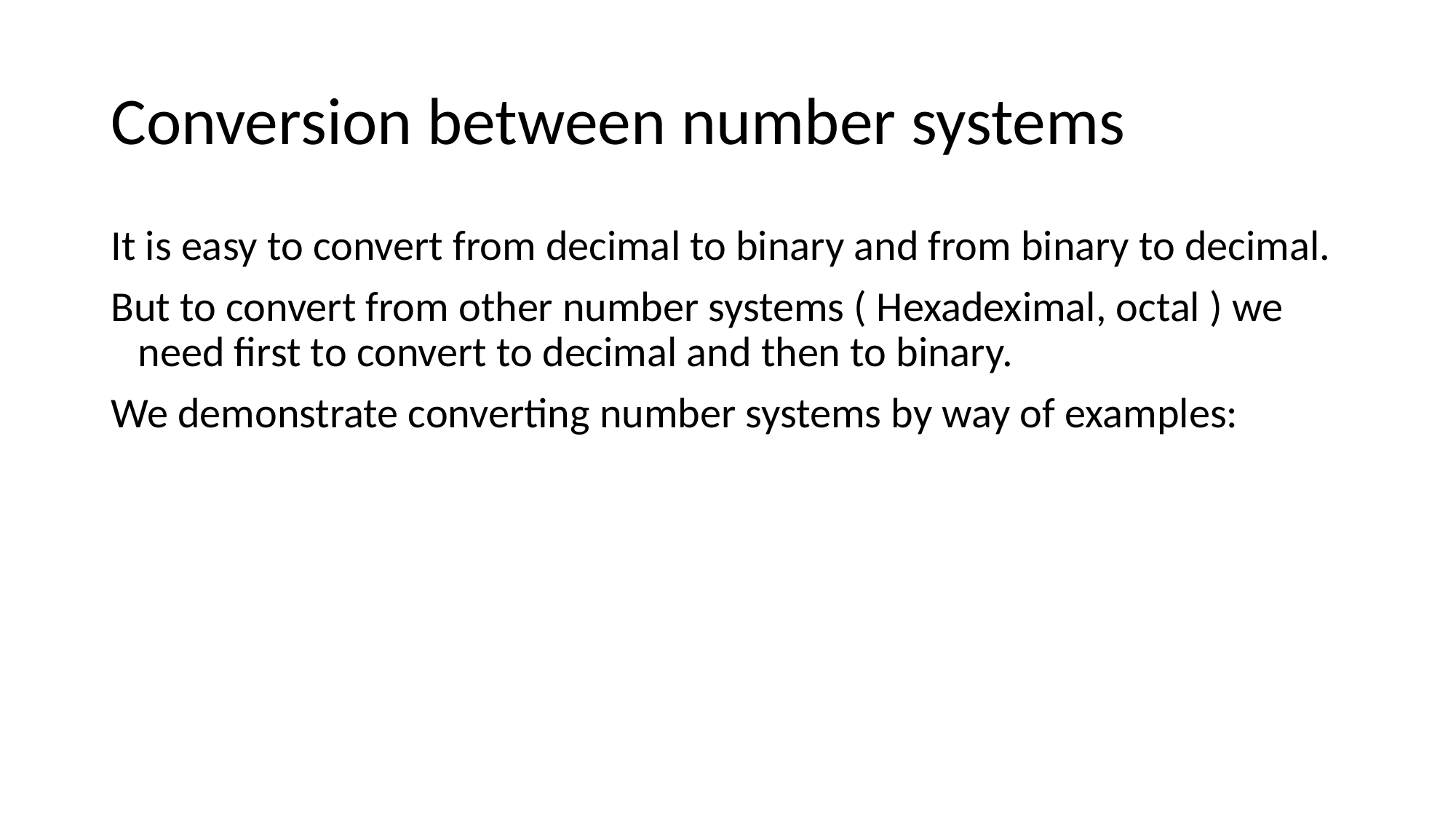

# Conversion between number systems
It is easy to convert from decimal to binary and from binary to decimal.
But to convert from other number systems ( Hexadeximal, octal ) we need first to convert to decimal and then to binary.
We demonstrate converting number systems by way of examples: